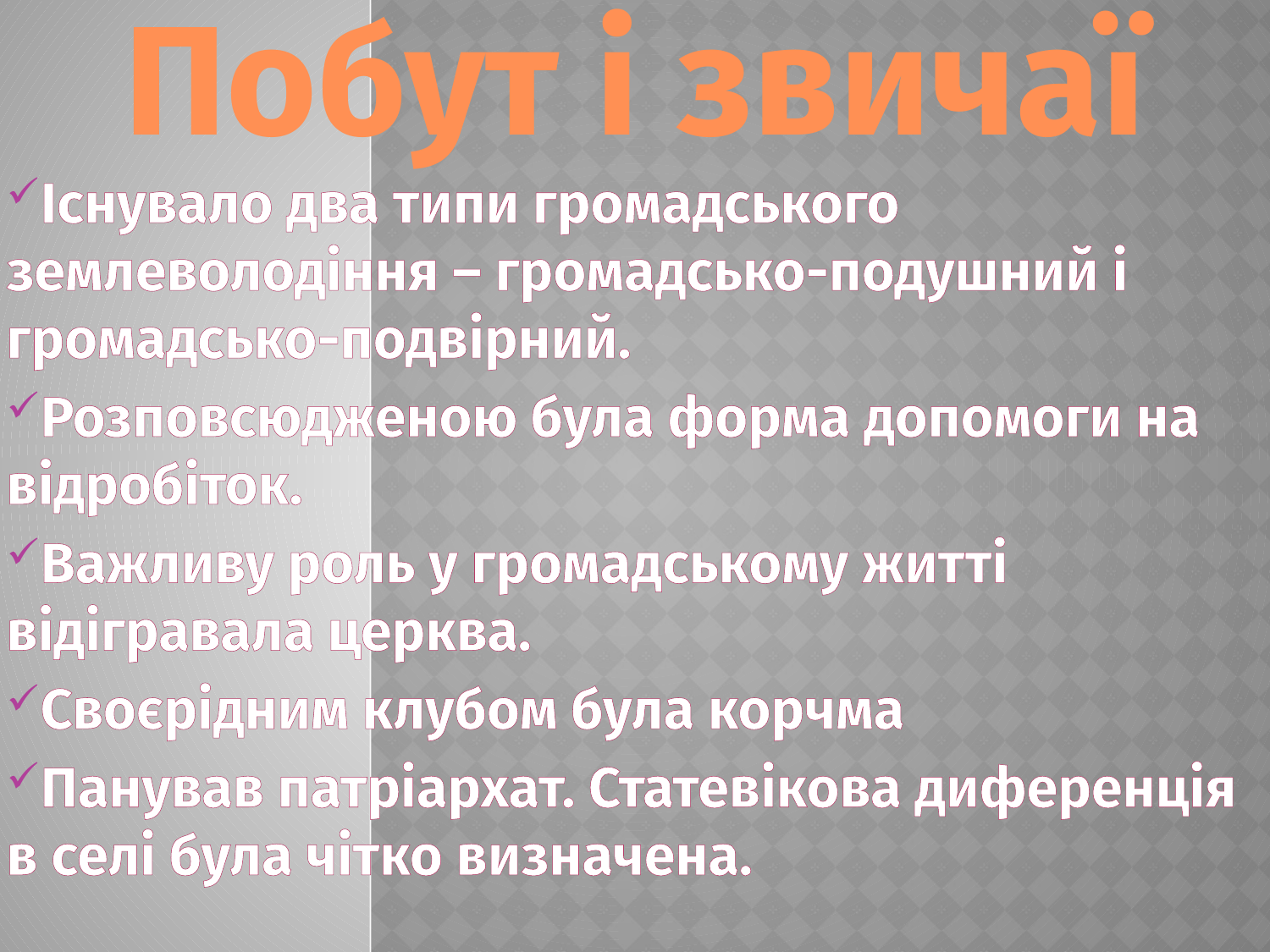

# Побут і звичаї
Існувало два типи громадського землеволодіння – громадсько-подушний і громадсько-подвірний.
Розповсюдженою була форма допомоги на відробіток.
Важливу роль у громадському житті відігравала церква.
Своєрідним клубом була корчма
Панував патріархат. Статевікова диференція в селі була чітко визначена.